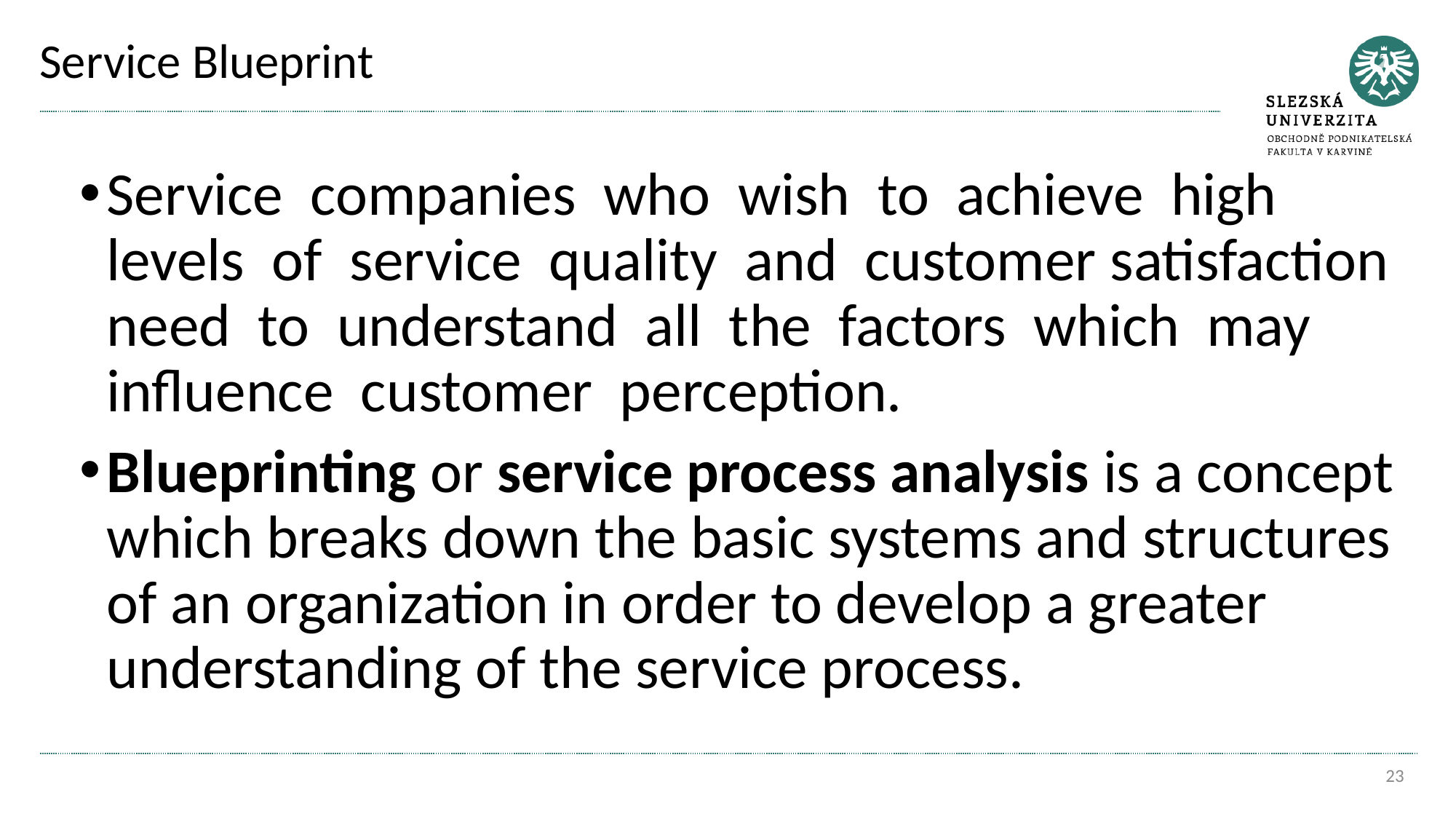

# Service Blueprint
Service  companies  who  wish  to  achieve  high  levels  of  service  quality  and  customer satisfaction  need  to  understand  all  the  factors  which  may  influence  customer  perception.
Blueprinting or service process analysis is a concept which breaks down the basic systems and structures of an organization in order to develop a greater understanding of the service process.
23